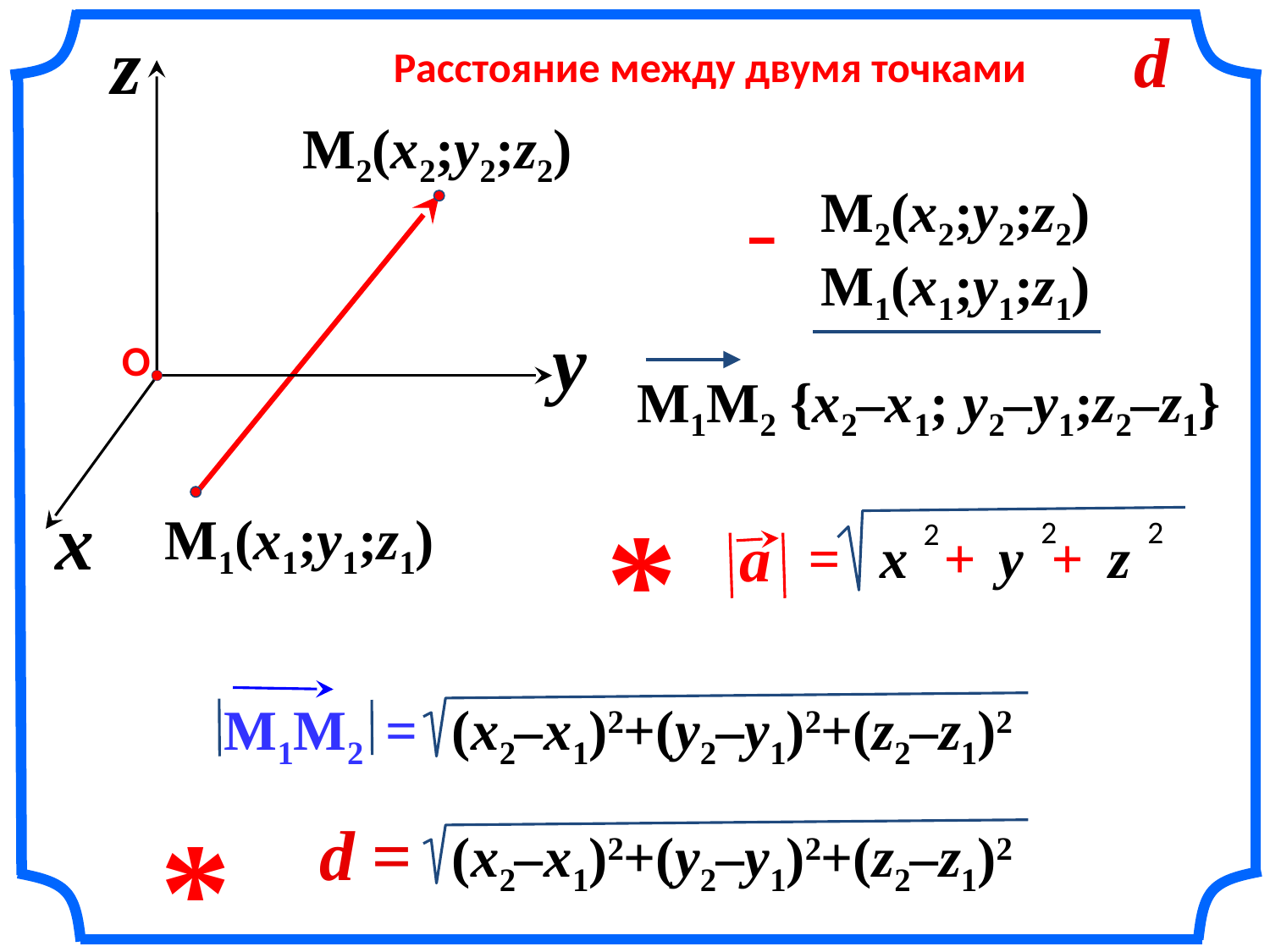

z
d
Расстояние между двумя точками

M2(x2;y2;z2)
M2(x2;y2;z2)
–

M1(x1;y1;z1)
y
О

M1M2 {x2–x1; y2–y1;z2–z1}

*
2
2

2
 a

=
x
+      +
y
 z
x

M1(x1;y1;z1)
M1M2  =

(x2–x1)2+(y2–y1)2+(z2–z1)2

*
d =
(x2–x1)2+(y2–y1)2+(z2–z1)2